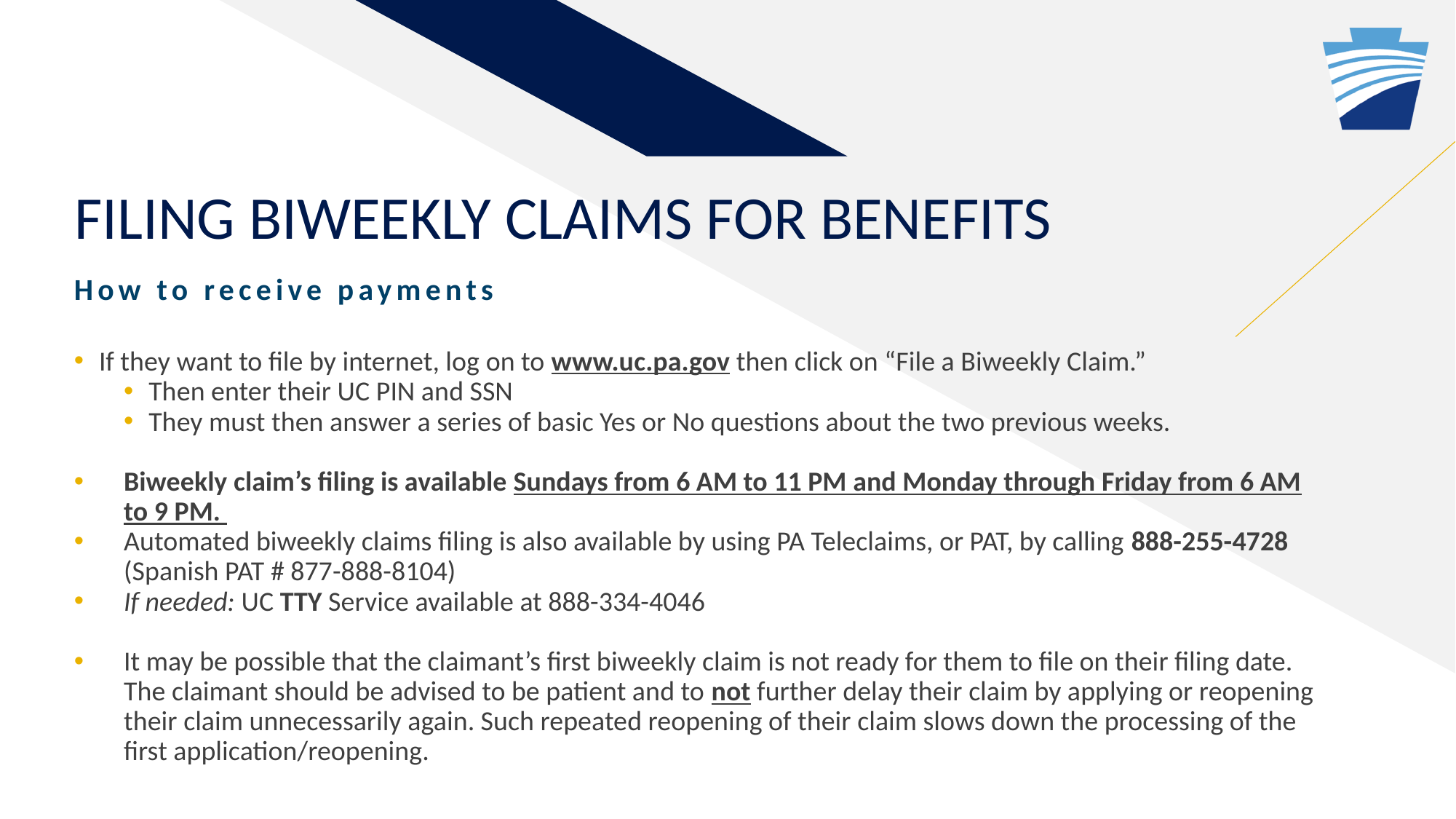

# Filing biweekly claims for benefits
How to receive payments

If they want to file by internet, log on to www.uc.pa.gov then click on “File a Biweekly Claim.”
Then enter their UC PIN and SSN
They must then answer a series of basic Yes or No questions about the two previous weeks.

Biweekly claim’s filing is available Sundays from 6 AM to 11 PM and Monday through Friday from 6 AM to 9 PM.
Automated biweekly claims filing is also available by using PA Teleclaims, or PAT, by calling 888-255-4728 (Spanish PAT # 877-888-8104)
If needed: UC TTY Service available at 888-334-4046

It may be possible that the claimant’s first biweekly claim is not ready for them to file on their filing date. The claimant should be advised to be patient and to not further delay their claim by applying or reopening their claim unnecessarily again. Such repeated reopening of their claim slows down the processing of the first application/reopening.